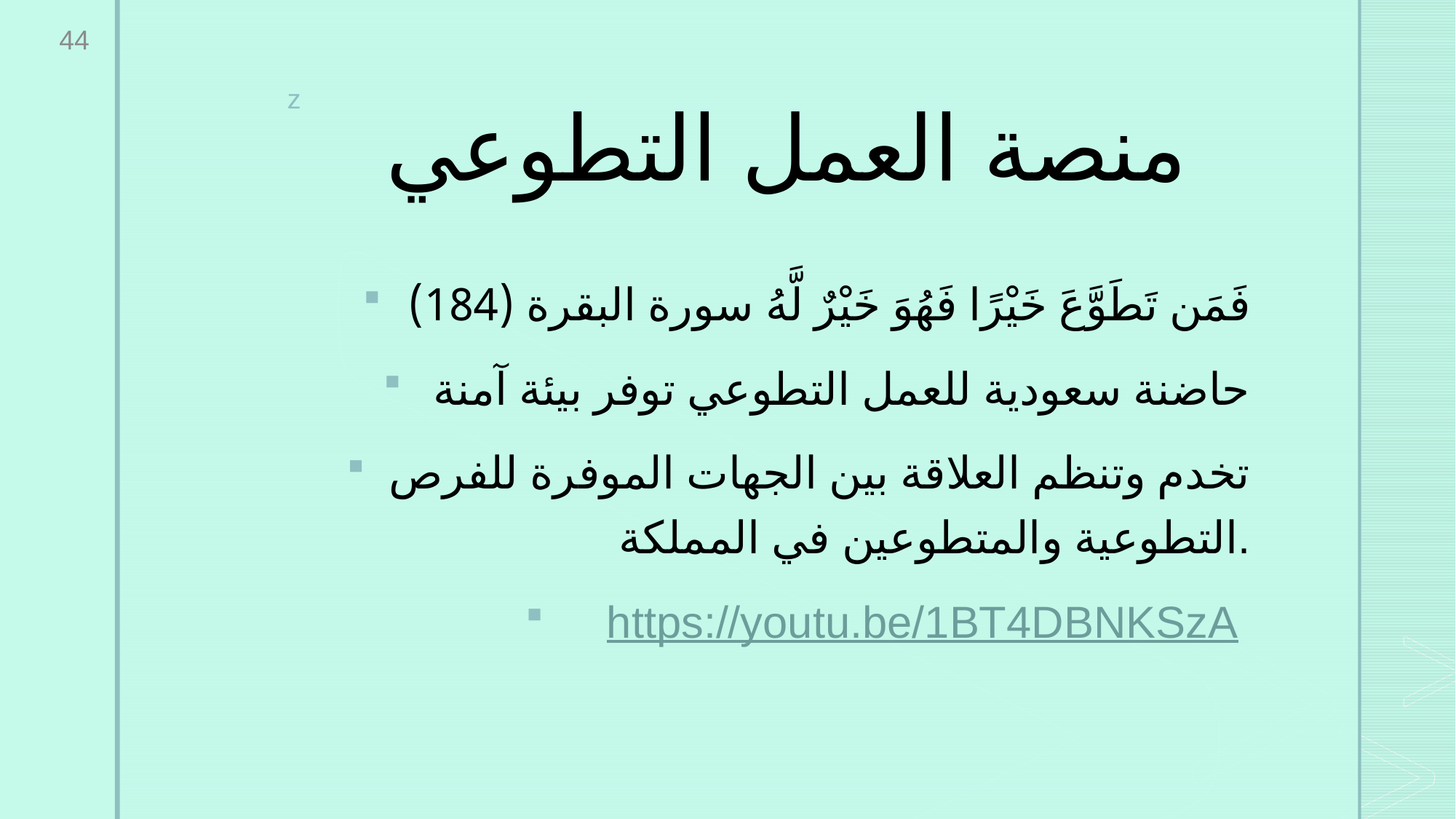

44
# منصة العمل التطوعي
فَمَن تَطَوَّعَ خَيْرًا فَهُوَ خَيْرٌ لَّهُ سورة البقرة (184)
حاضنة سعودية للعمل التطوعي توفر بيئة آمنة
تخدم وتنظم العلاقة بين الجهات الموفرة للفرص التطوعية والمتطوعين في المملكة.
https://youtu.be/1BT4DBNKSzA